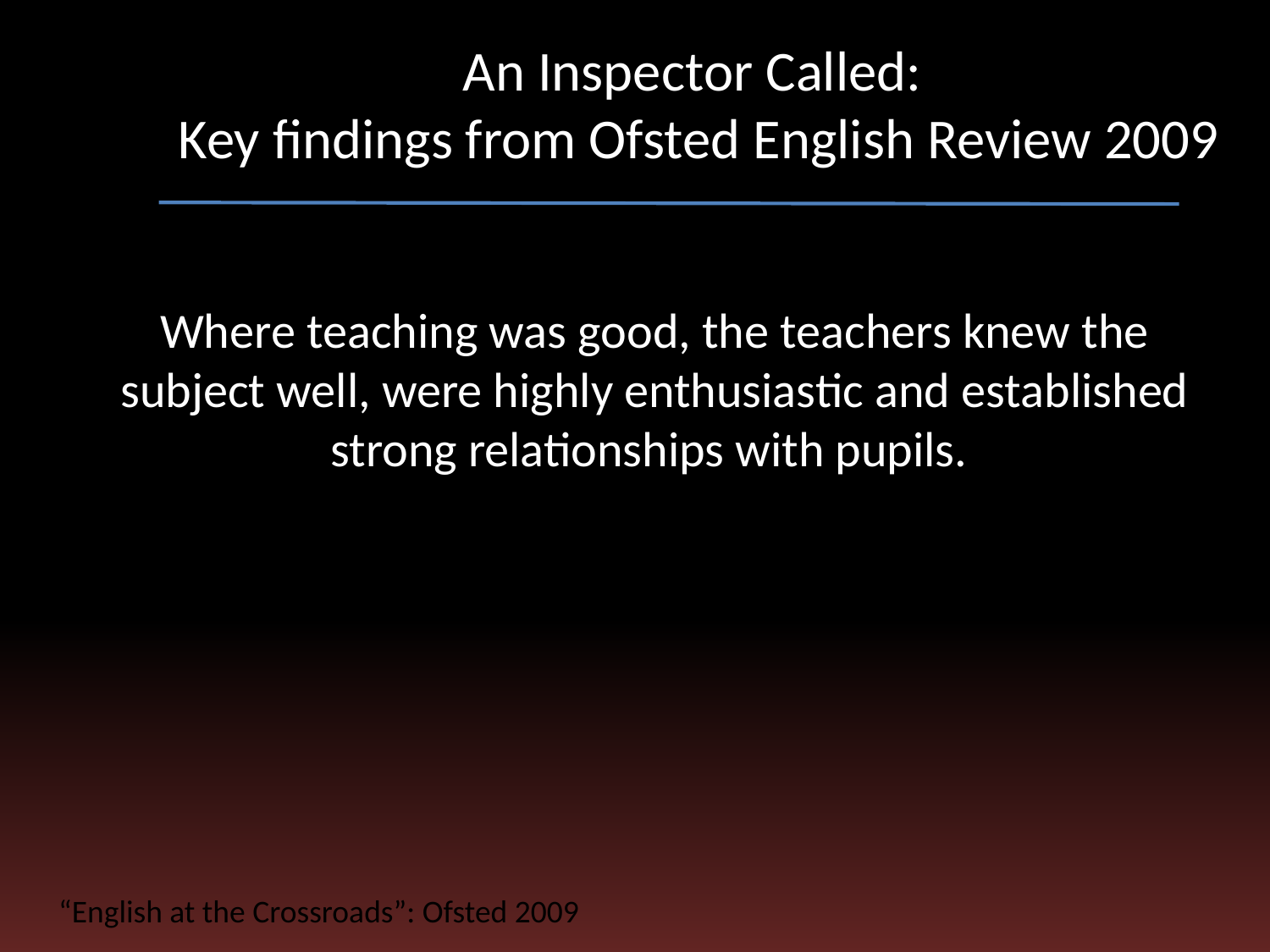

# An Inspector Called: Key findings from Ofsted English Review 2009
Where teaching was good, the teachers knew the subject well, were highly enthusiastic and established strong relationships with pupils.
“English at the Crossroads”: Ofsted 2009